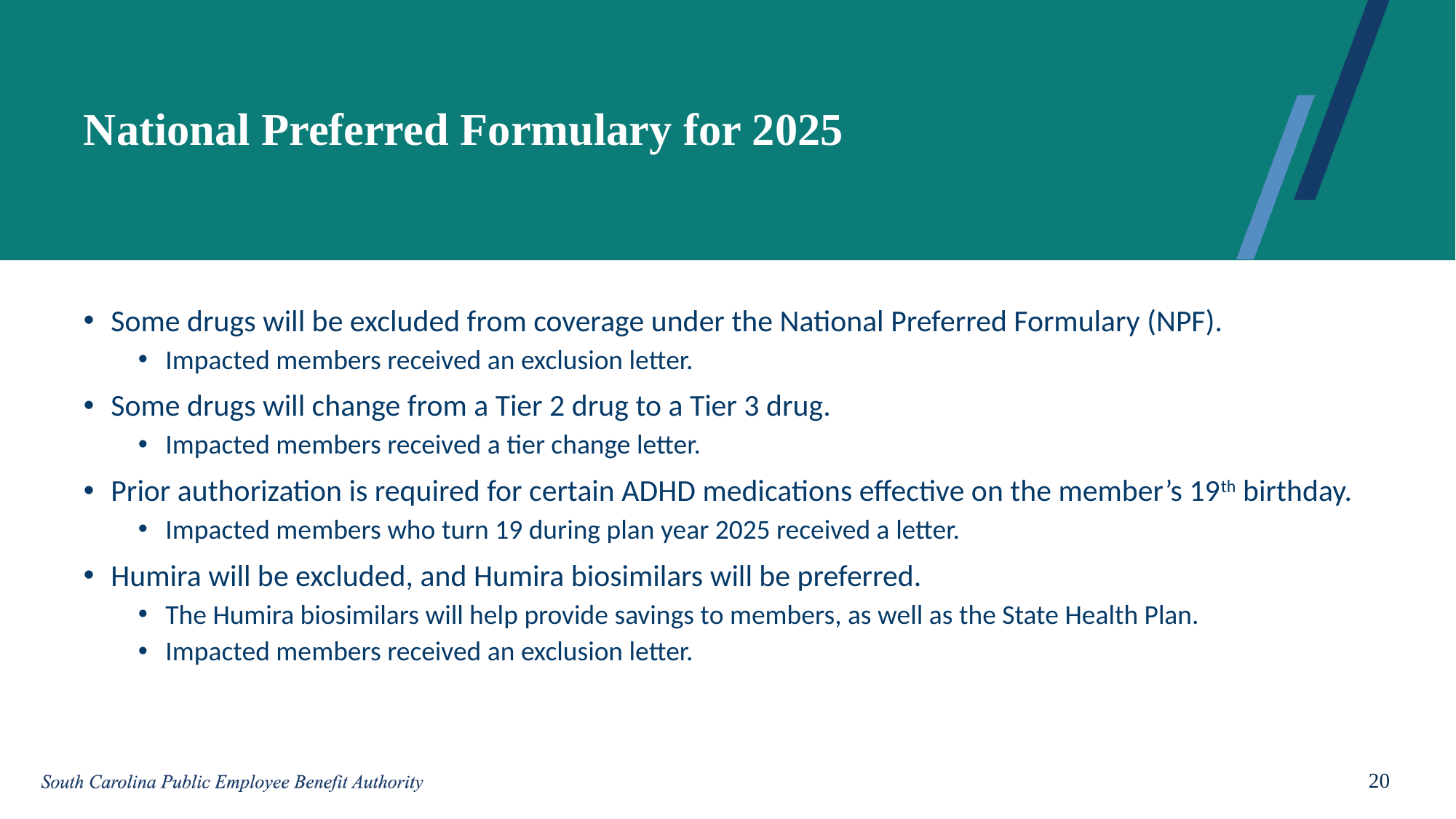

# National Preferred Formulary for 2025
Some drugs will be excluded from coverage under the National Preferred Formulary (NPF).
Impacted members received an exclusion letter.
Some drugs will change from a Tier 2 drug to a Tier 3 drug.
Impacted members received a tier change letter.
Prior authorization is required for certain ADHD medications effective on the member’s 19th birthday.
Impacted members who turn 19 during plan year 2025 received a letter.
Humira will be excluded, and Humira biosimilars will be preferred.
The Humira biosimilars will help provide savings to members, as well as the State Health Plan.
Impacted members received an exclusion letter.

20